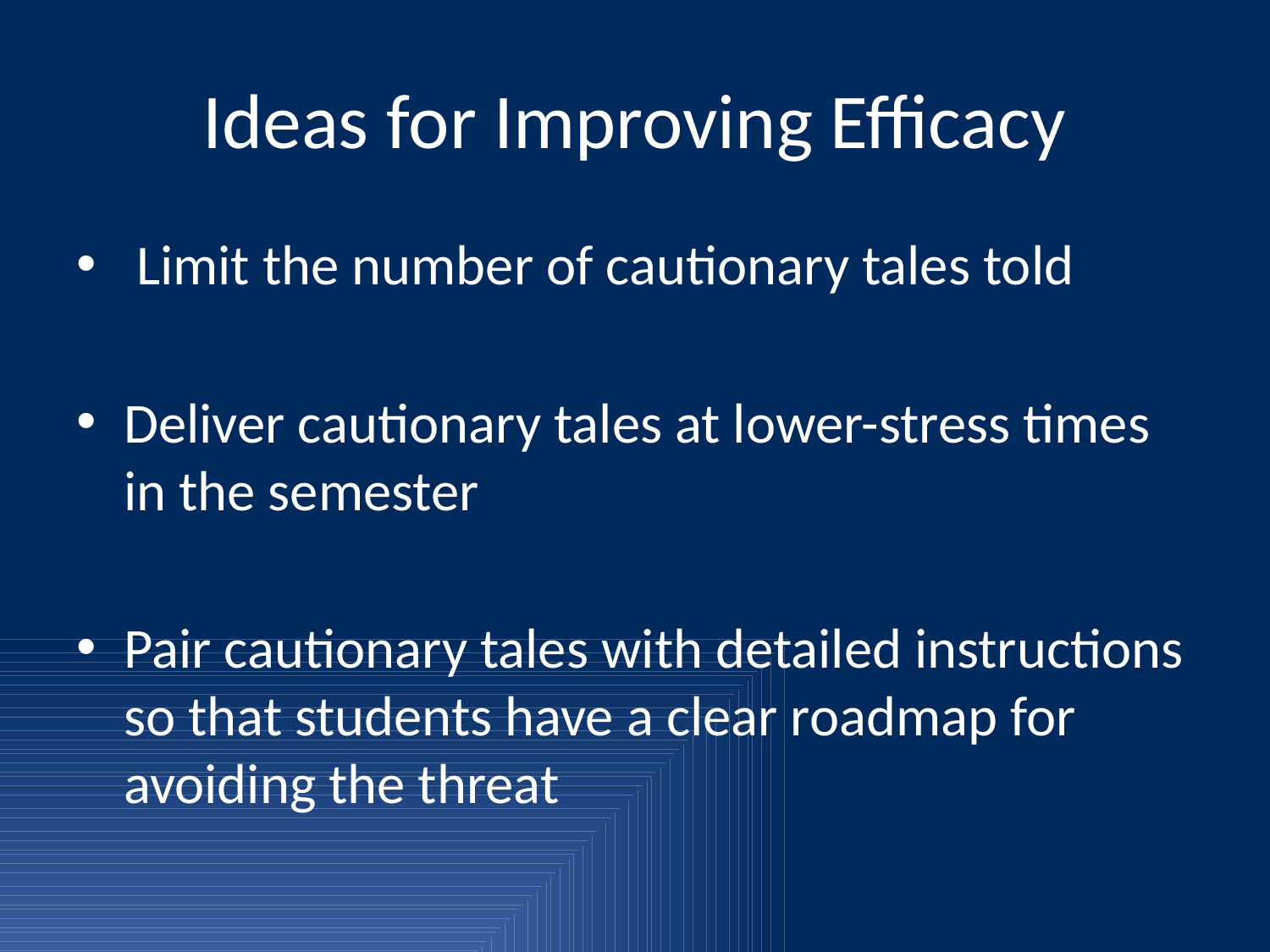

# Ideas for Improving Efficacy
 Limit the number of cautionary tales told

Deliver cautionary tales at lower-stress times in the semester

Pair cautionary tales with detailed instructions so that students have a clear roadmap for avoiding the threat